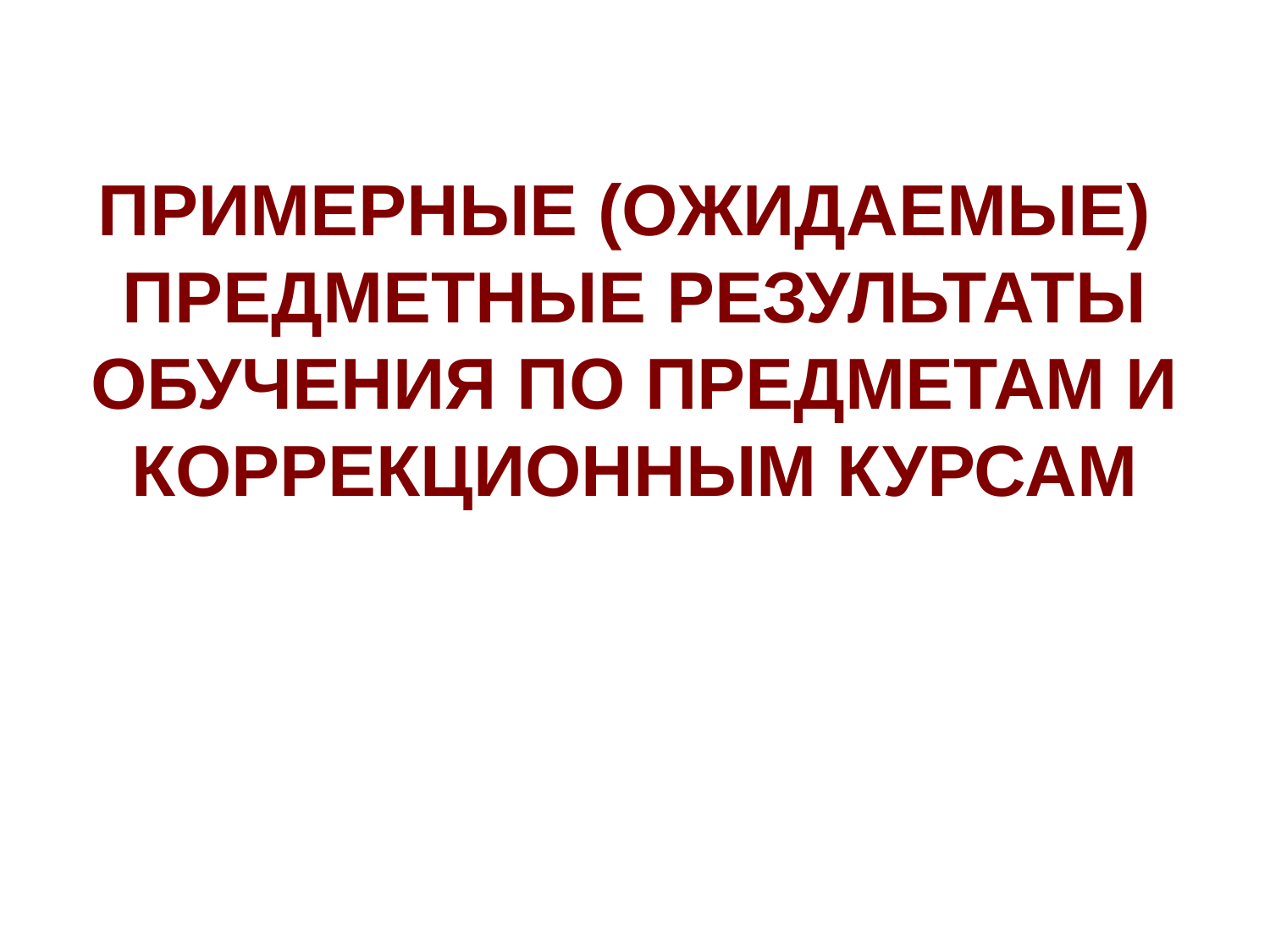

# ПРИМЕРНЫЕ (ОЖИДАЕМЫЕ)  ПРЕДМЕТНЫЕ РЕЗУЛЬТАТЫ ОБУЧЕНИЯ ПО ПРЕДМЕТАМ И КОРРЕКЦИОННЫМ КУРСАМ